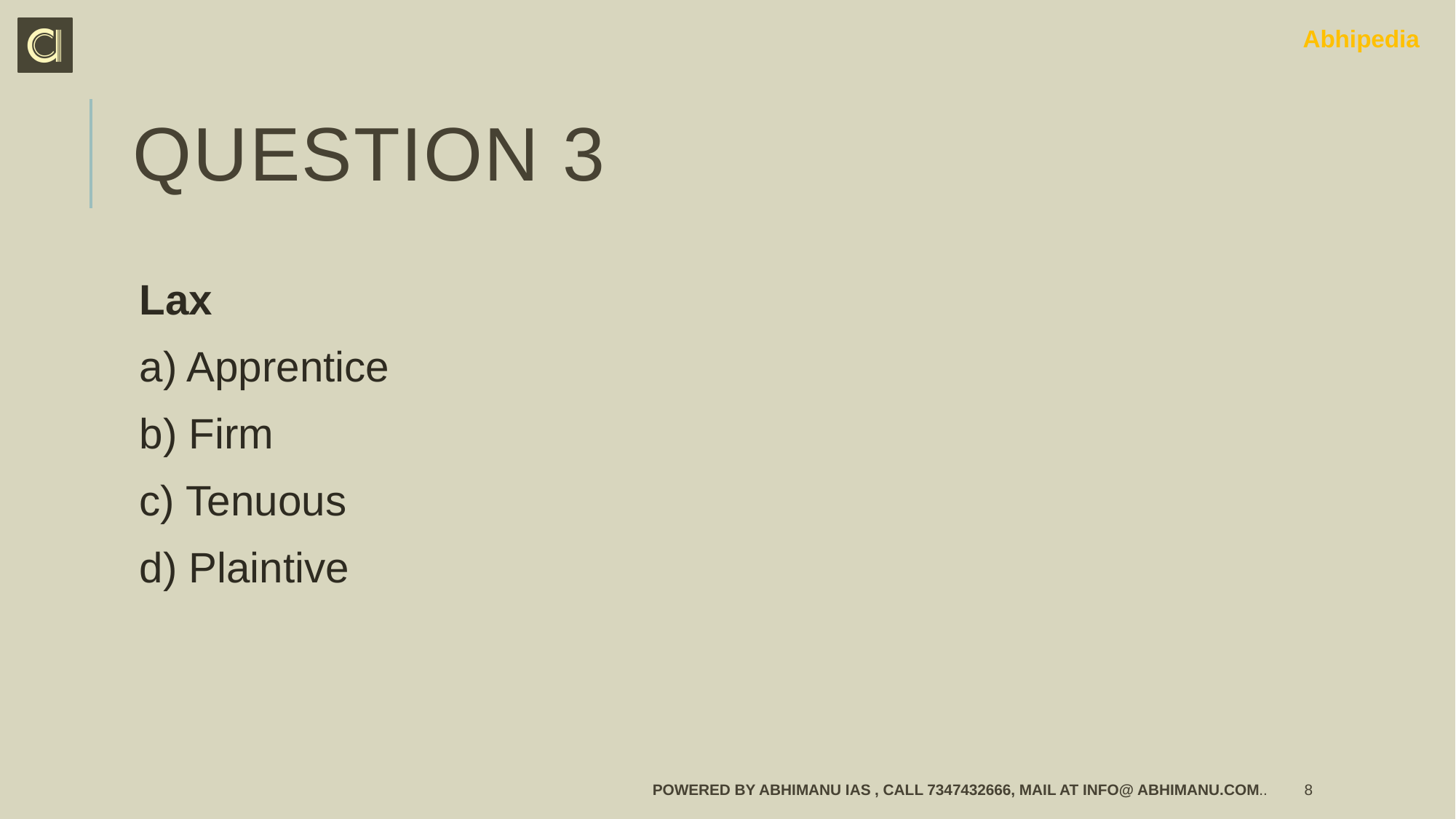

# QUESTION 3
Lax
a) Apprentice
b) Firm
c) Tenuous
d) Plaintive
Powered by Abhimanu IAS , call 7347432666, mail at info@ abhimanu.com..
8